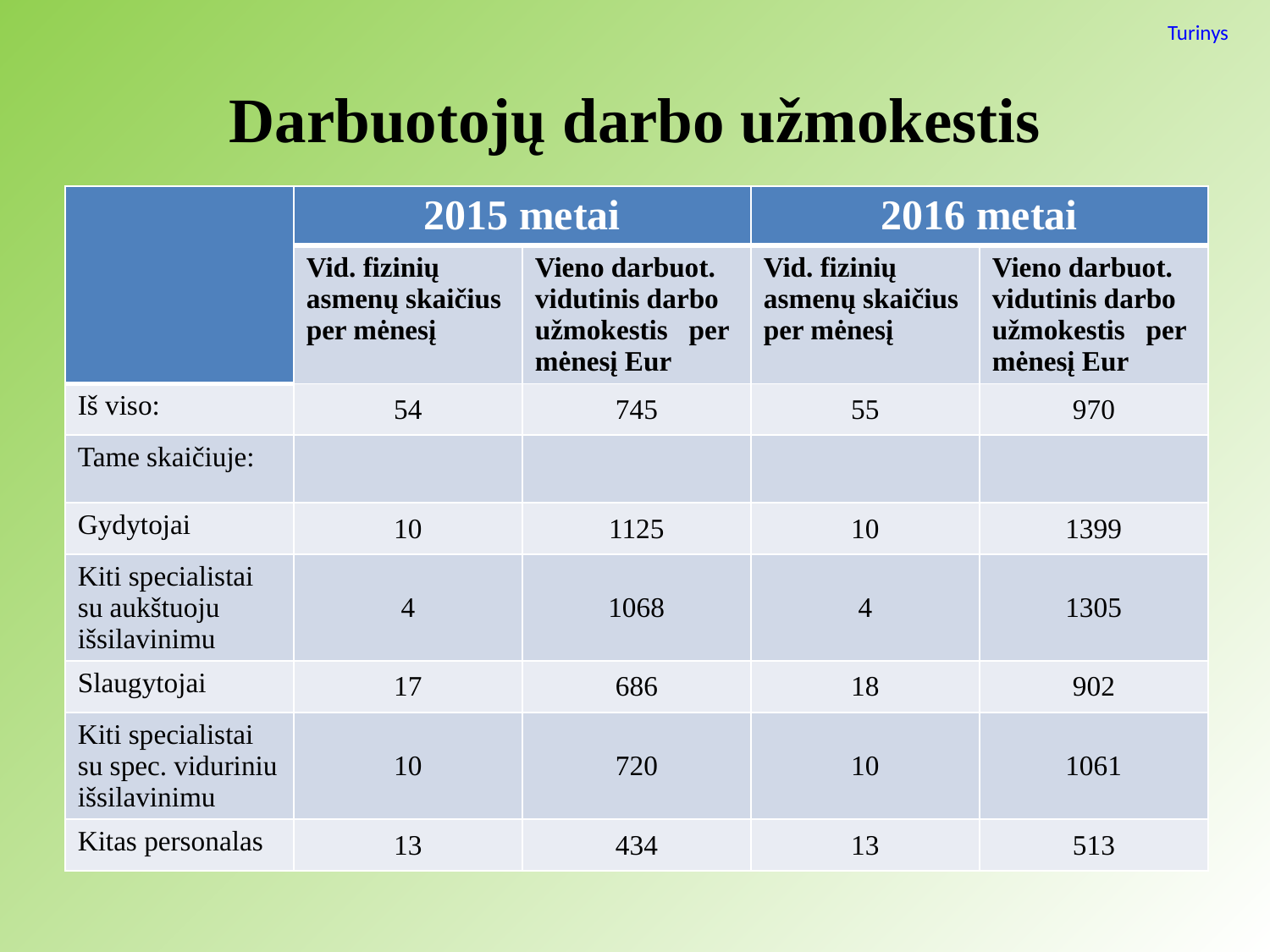

Turinys
# Darbuotojų darbo užmokestis
|  | 2015 metai |  | 2016 metai |  |
| --- | --- | --- | --- | --- |
|  | Vid. fizinių asmenų skaičius per mėnesį | Vieno darbuot. vidutinis darbo užmokestis per mėnesį Eur | Vid. fizinių asmenų skaičius per mėnesį | Vieno darbuot. vidutinis darbo užmokestis per mėnesį Eur |
| Iš viso: | 54 | 745 | 55 | 970 |
| Tame skaičiuje: |  |  |  |  |
| Gydytojai | 10 | 1125 | 10 | 1399 |
| Kiti specialistai su aukštuoju išsilavinimu | 4 | 1068 | 4 | 1305 |
| Slaugytojai | 17 | 686 | 18 | 902 |
| Kiti specialistai su spec. viduriniu išsilavinimu | 10 | 720 | 10 | 1061 |
| Kitas personalas | 13 | 434 | 13 | 513 |